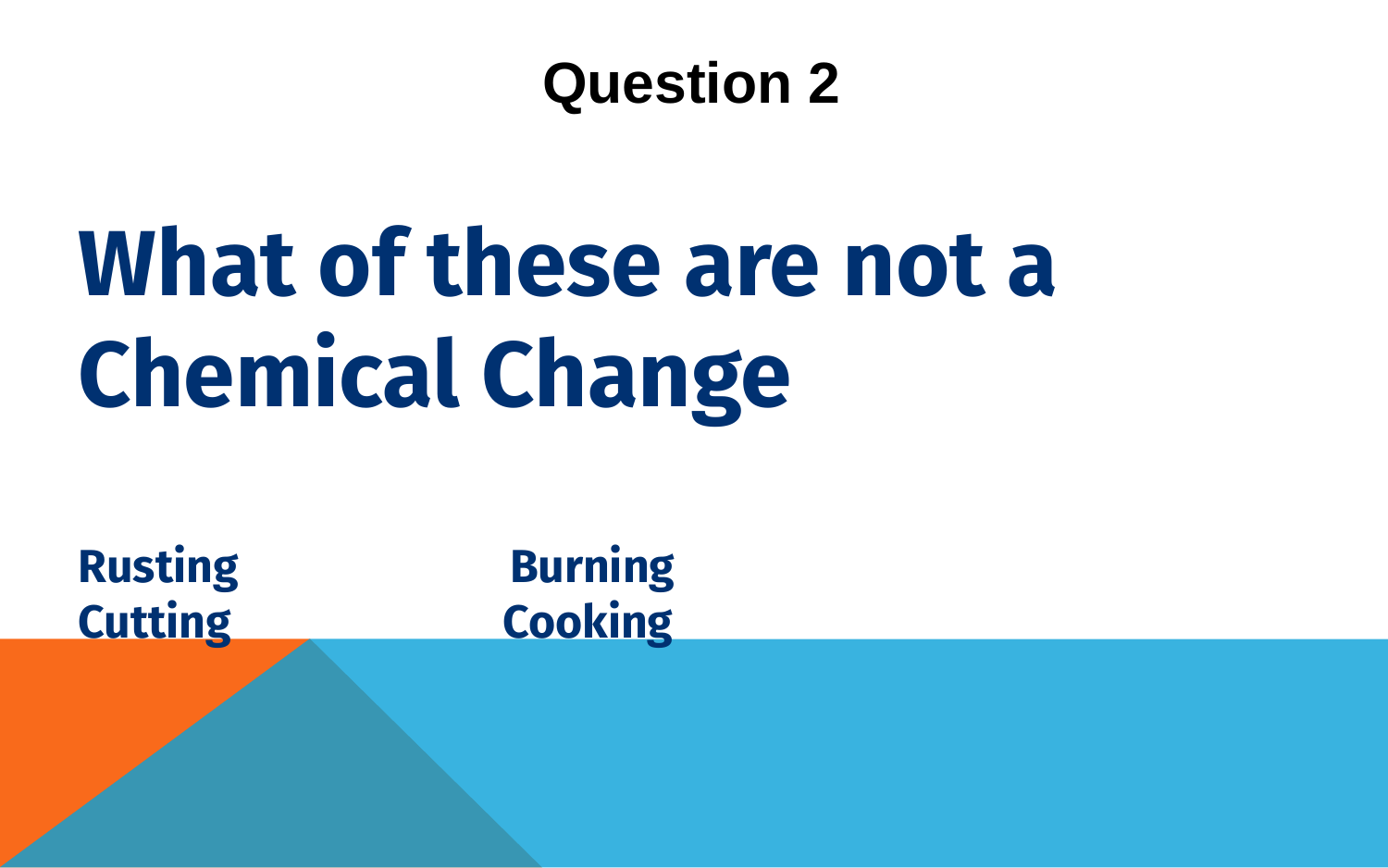

Question 2
What of these are not a
Chemical Change

Rusting                         Burning
Cutting                         Cooking